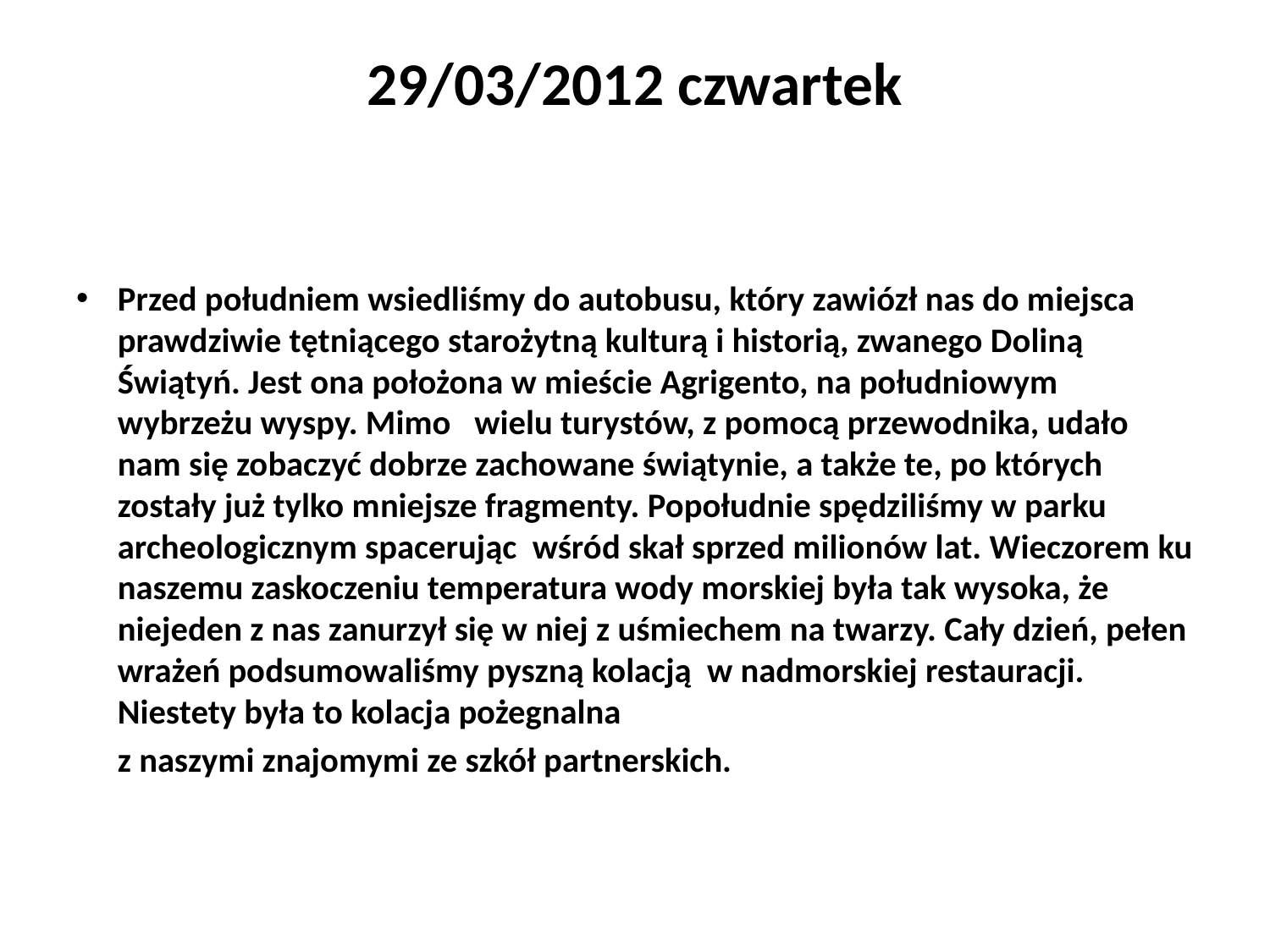

# 29/03/2012 czwartek

Przed południem wsiedliśmy do autobusu, który zawiózł nas do miejsca prawdziwie tętniącego starożytną kulturą i historią, zwanego Doliną Świątyń. Jest ona położona w mieście Agrigento, na południowym wybrzeżu wyspy. Mimo   wielu turystów, z pomocą przewodnika, udało nam się zobaczyć dobrze zachowane świątynie, a także te, po których zostały już tylko mniejsze fragmenty. Popołudnie spędziliśmy w parku archeologicznym spacerując  wśród skał sprzed milionów lat. Wieczorem ku naszemu zaskoczeniu temperatura wody morskiej była tak wysoka, że niejeden z nas zanurzył się w niej z uśmiechem na twarzy. Cały dzień, pełen wrażeń podsumowaliśmy pyszną kolacją  w nadmorskiej restauracji. Niestety była to kolacja pożegnalna
	z naszymi znajomymi ze szkół partnerskich.